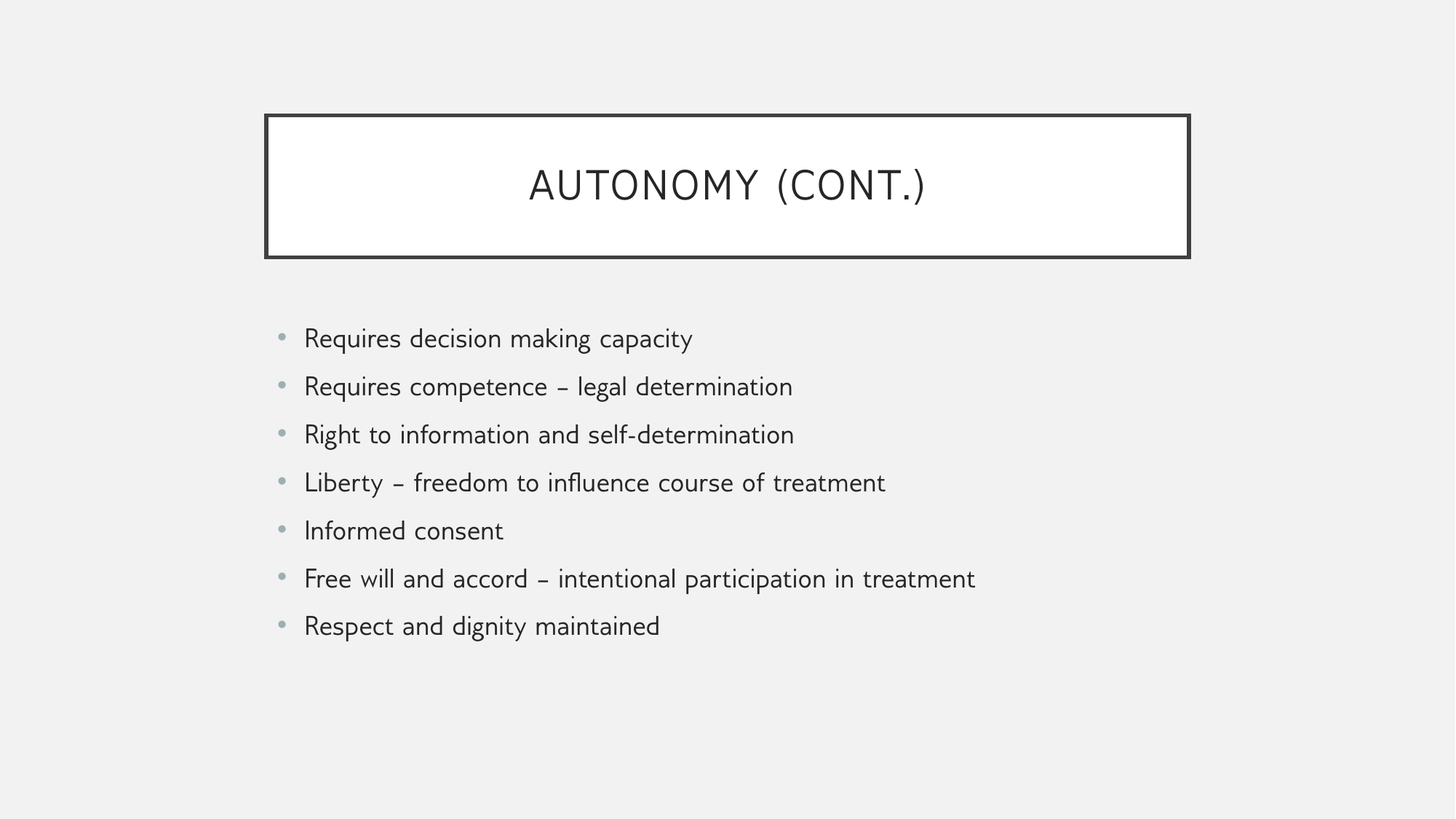

# Autonomy (cont.)
Requires decision making capacity
Requires competence – legal determination
Right to information and self-determination
Liberty – freedom to influence course of treatment
Informed consent
Free will and accord – intentional participation in treatment
Respect and dignity maintained